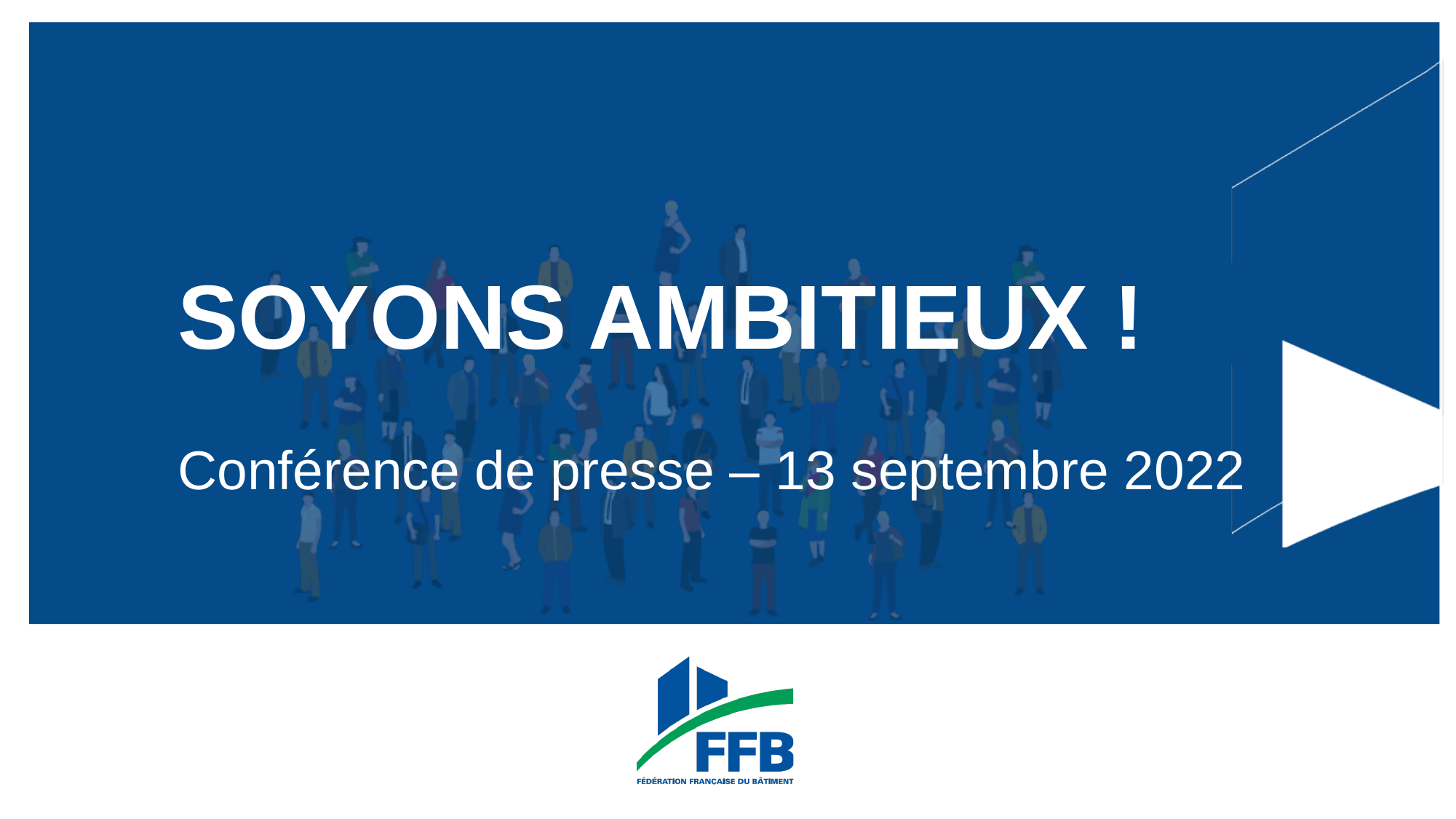

SOYONS AMBITIEUX !
Conférence de presse – 13 septembre 2022